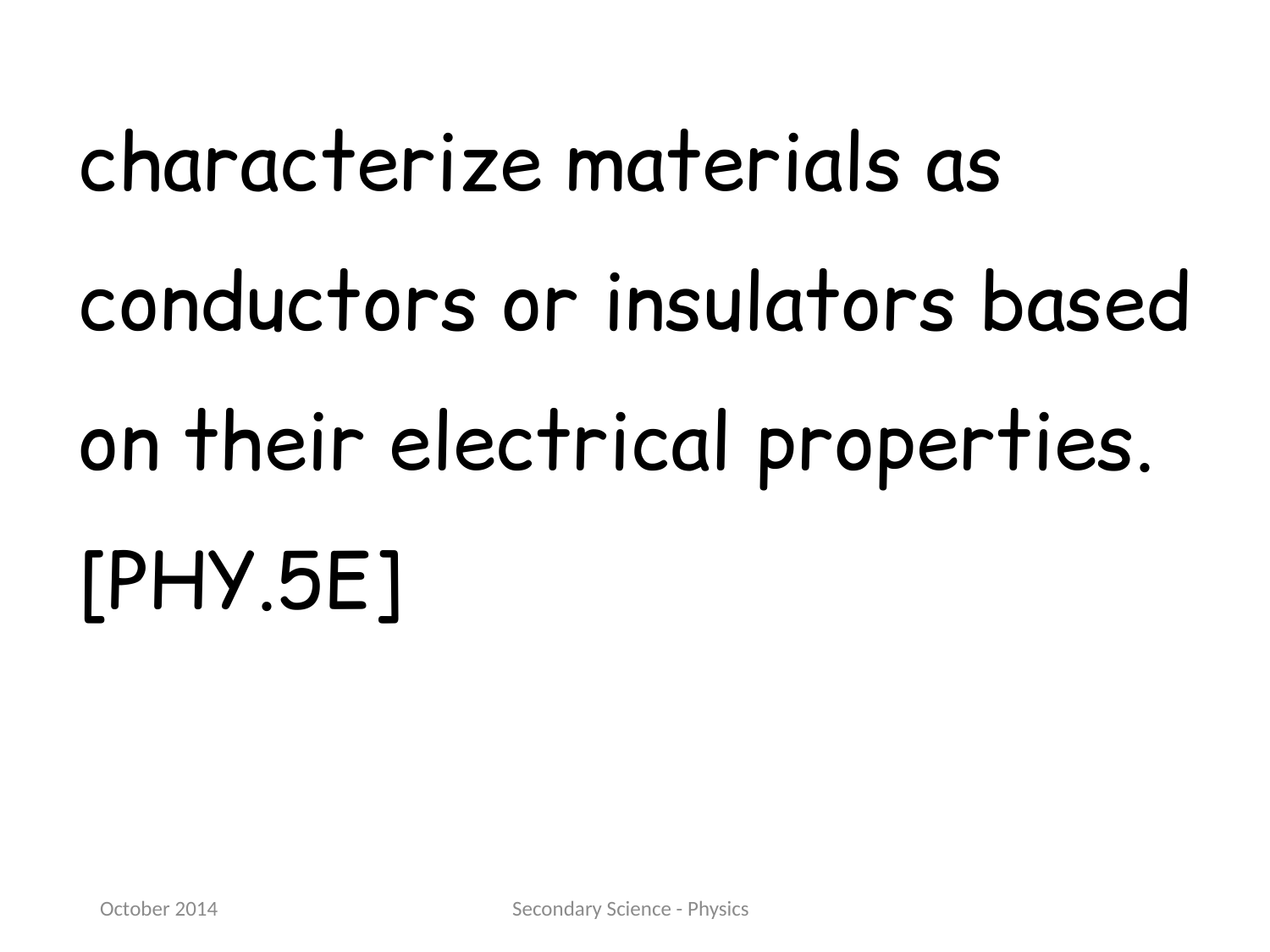

characterize materials as conductors or insulators based on their electrical properties.[PHY.5E]
October 2014
Secondary Science - Physics